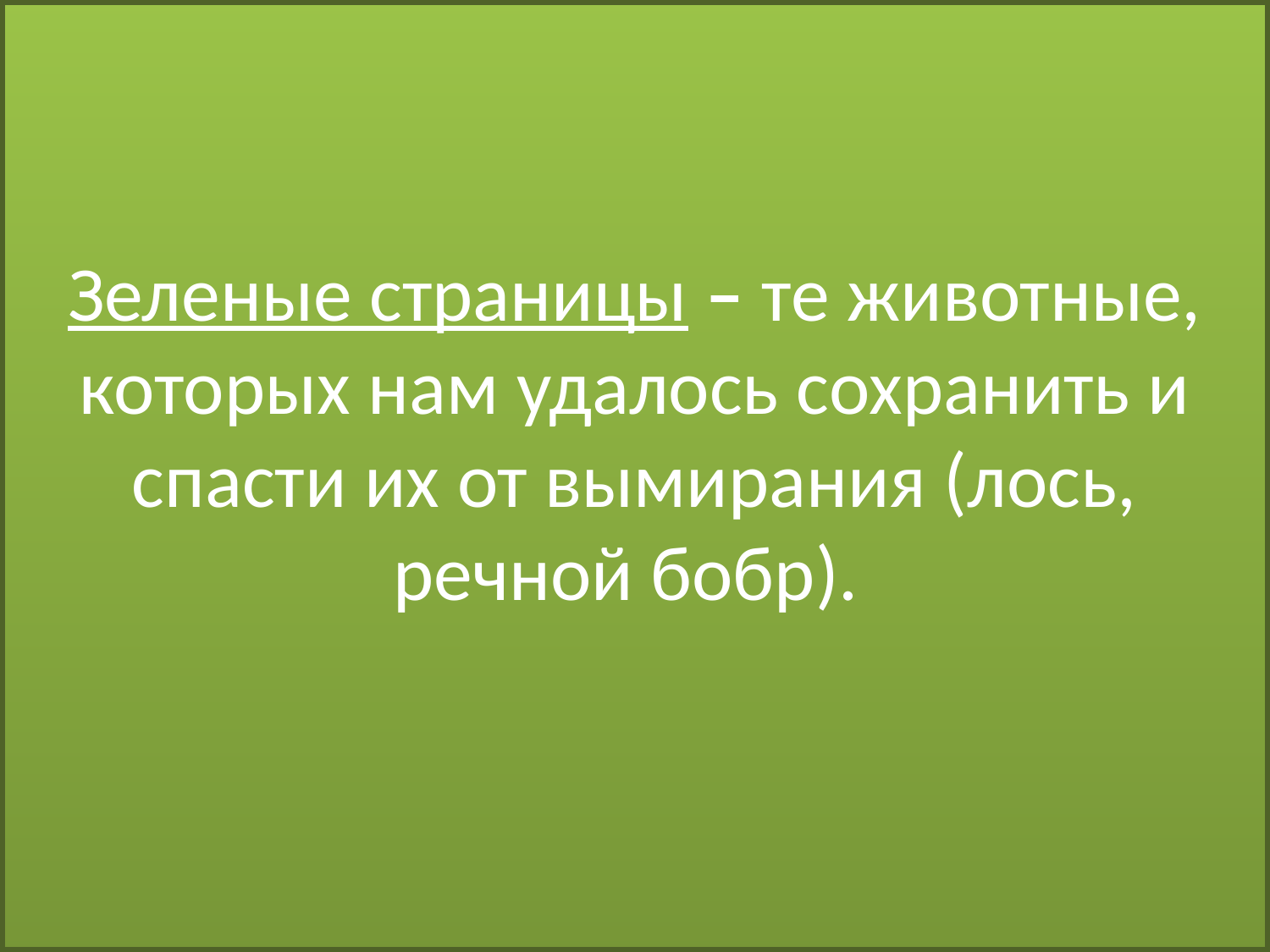

# Зеленые страницы – те животные, которых нам удалось сохранить и спасти их от вымирания (лось, речной бобр).